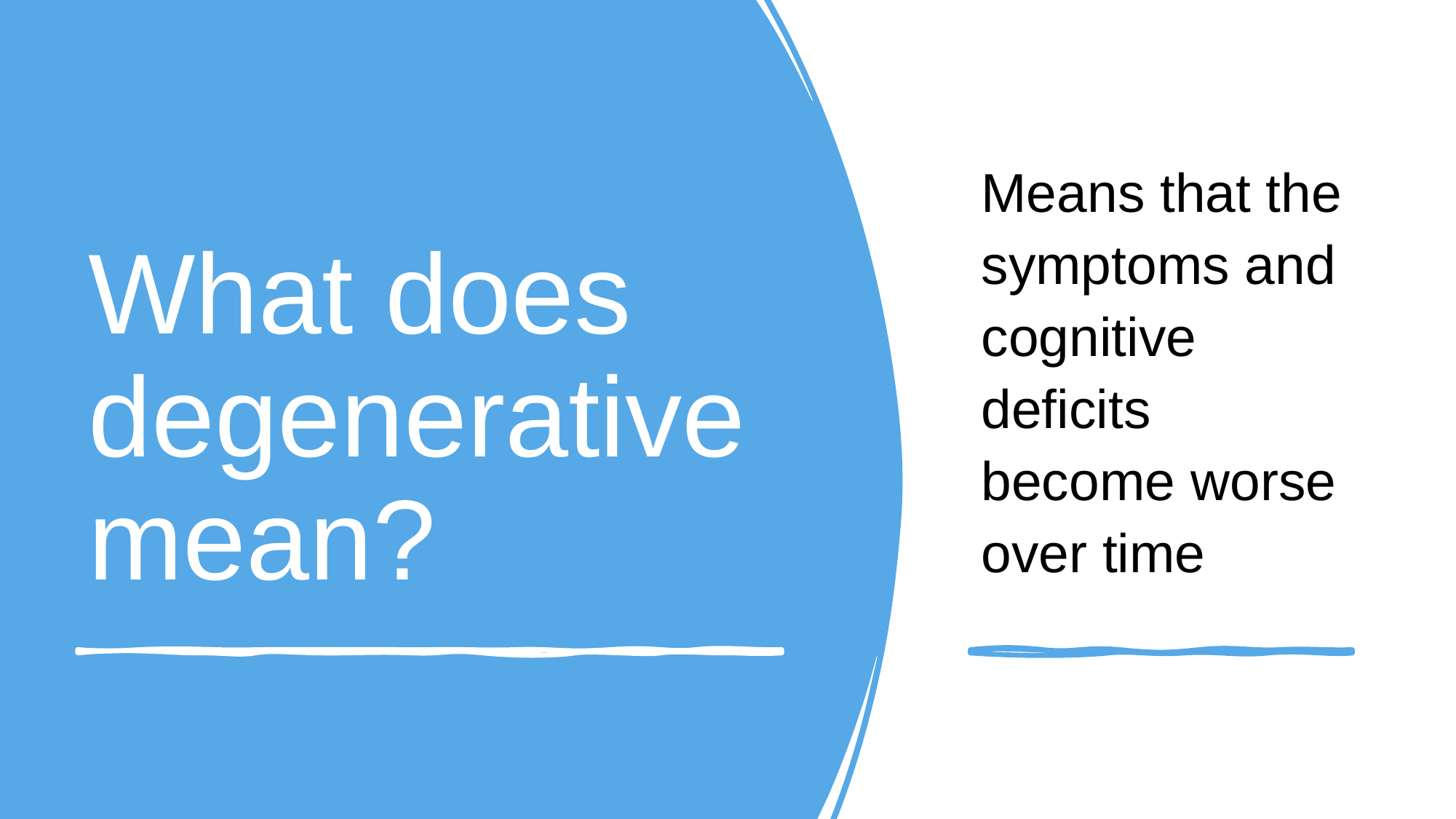

Means that the symptoms and cognitive deficits become worse over time
# What does degenerative mean?